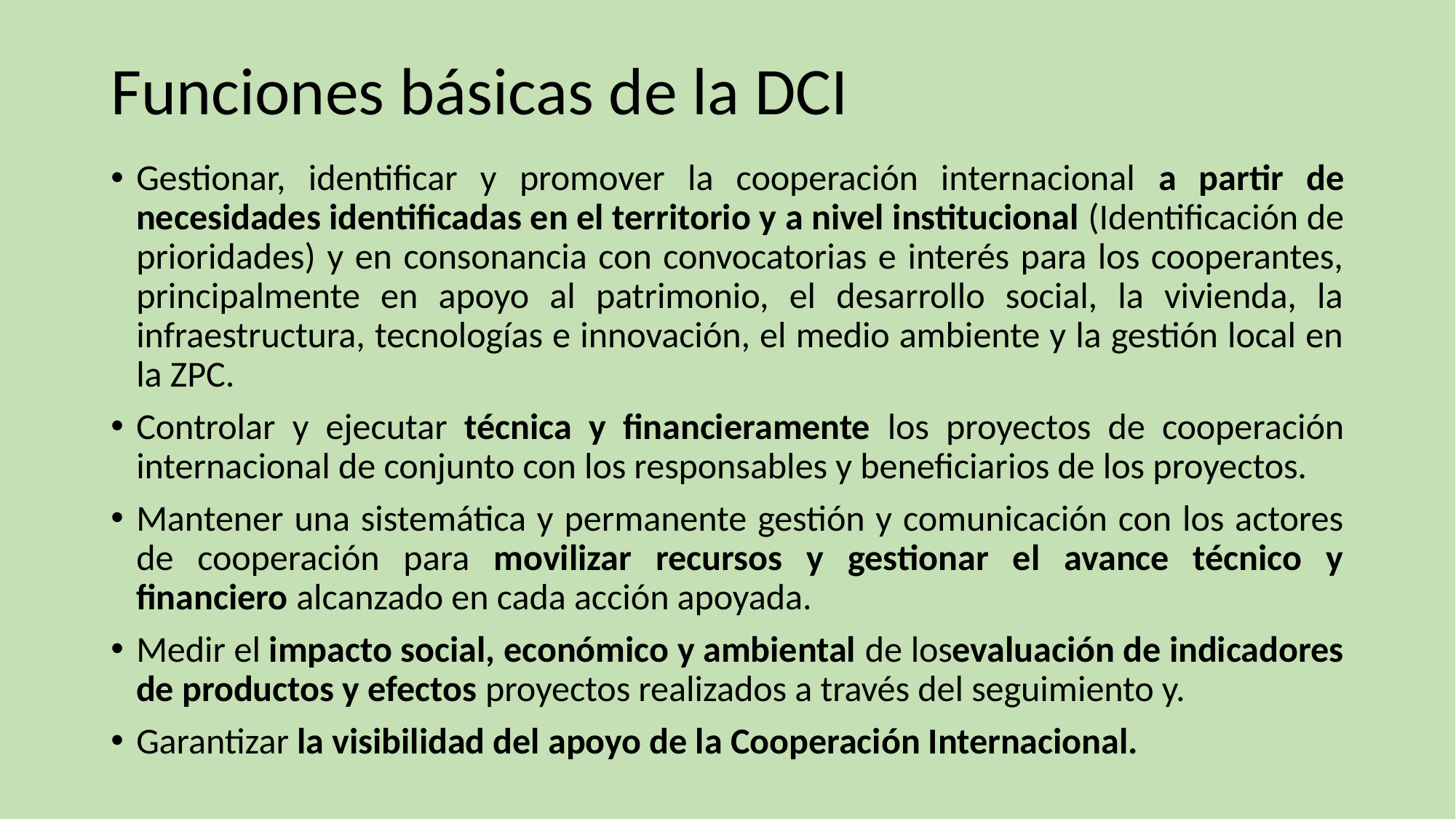

# Funciones básicas de la DCI
Gestionar, identificar y promover la cooperación internacional a partir de necesidades identificadas en el territorio y a nivel institucional (Identificación de prioridades) y en consonancia con convocatorias e interés para los cooperantes, principalmente en apoyo al patrimonio, el desarrollo social, la vivienda, la infraestructura, tecnologías e innovación, el medio ambiente y la gestión local en la ZPC.
Controlar y ejecutar técnica y financieramente los proyectos de cooperación internacional de conjunto con los responsables y beneficiarios de los proyectos.
Mantener una sistemática y permanente gestión y comunicación con los actores de cooperación para movilizar recursos y gestionar el avance técnico y financiero alcanzado en cada acción apoyada.
Medir el impacto social, económico y ambiental de losevaluación de indicadores de productos y efectos proyectos realizados a través del seguimiento y.
Garantizar la visibilidad del apoyo de la Cooperación Internacional.